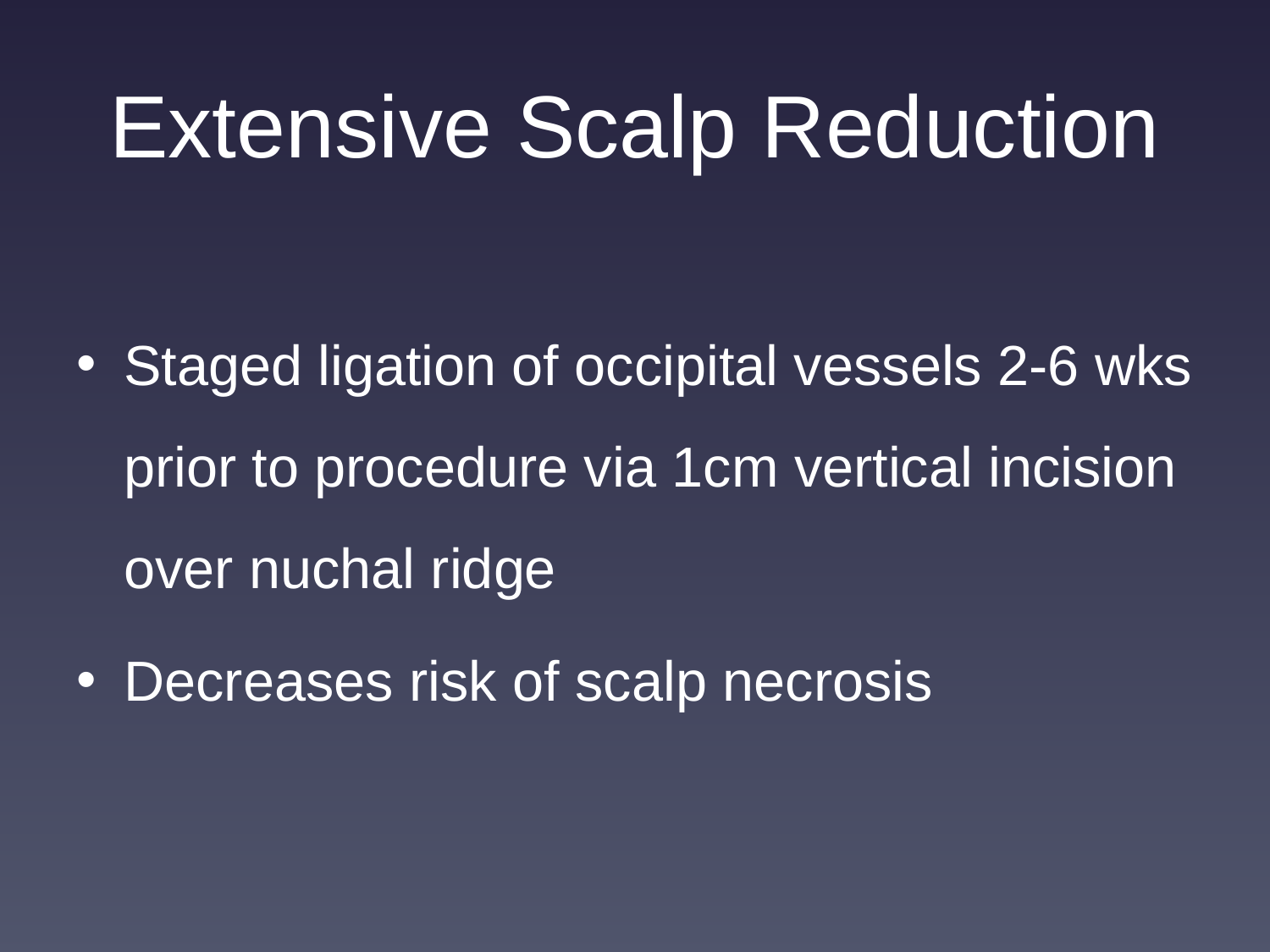

# Extensive Scalp Reduction
Staged ligation of occipital vessels 2-6 wks prior to procedure via 1cm vertical incision over nuchal ridge
Decreases risk of scalp necrosis